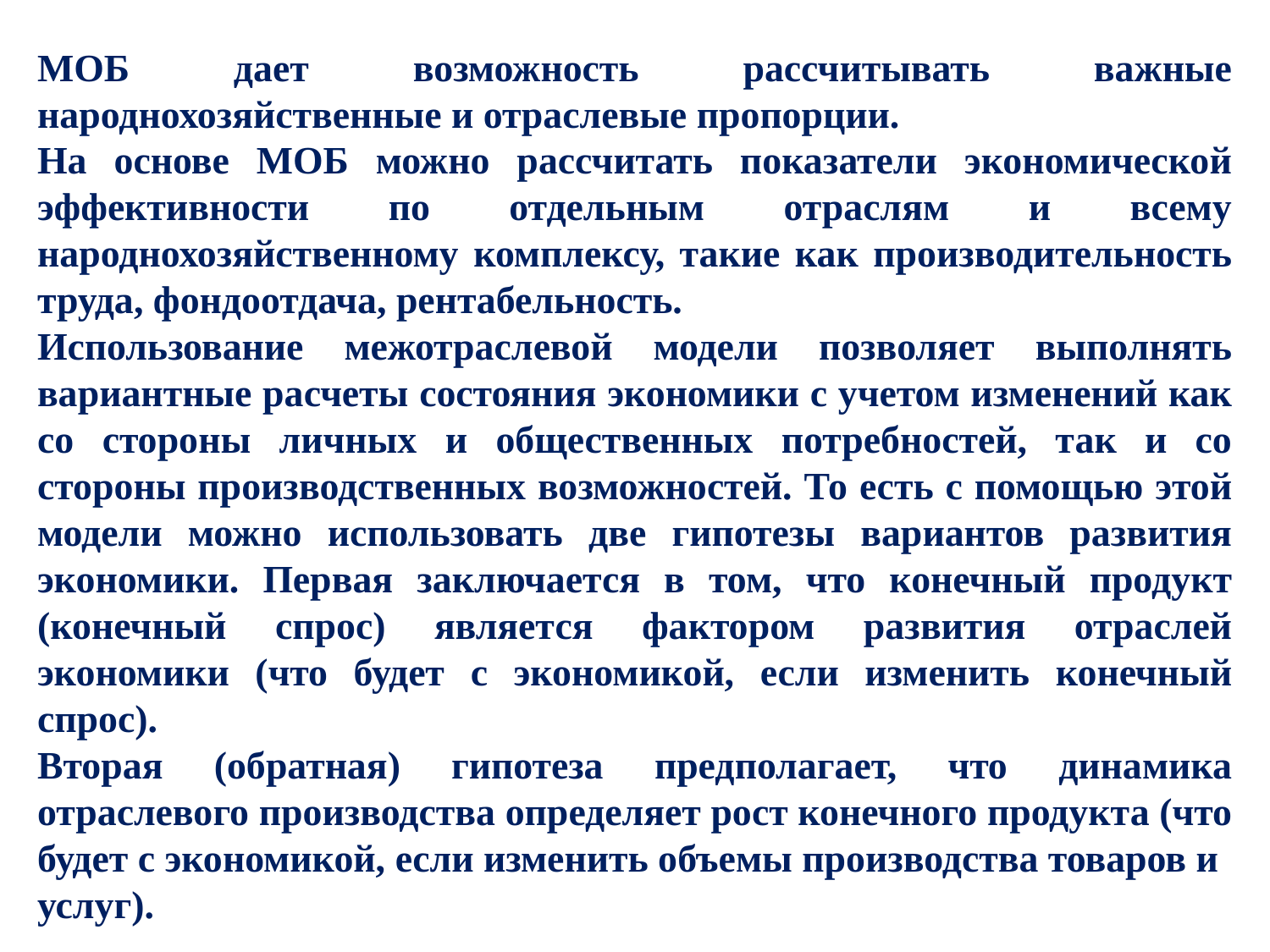

МОБ дает возможность рассчитывать важные народнохозяйственные и отраслевые пропорции.
На основе МОБ можно рассчитать показатели экономической эффективности по отдельным отраслям и всему народнохозяйственному комплексу, такие как производительность труда, фондоотдача, рентабельность.
Использование межотраслевой модели позволяет выполнять вариантные расчеты состояния экономики с учетом изменений как со стороны личных и общественных потребностей, так и со стороны производственных возможностей. То есть с помощью этой модели можно использовать две гипотезы вариантов развития экономики. Первая заключается в том, что конечный продукт (конечный спрос) является фактором развития отраслей экономики (что будет с экономикой, если изменить конечный спрос).
Вторая (обратная) гипотеза предполагает, что динамика отраслевого производства определяет рост конечного продукта (что будет с экономикой, если изменить объемы производства товаров и
услуг).